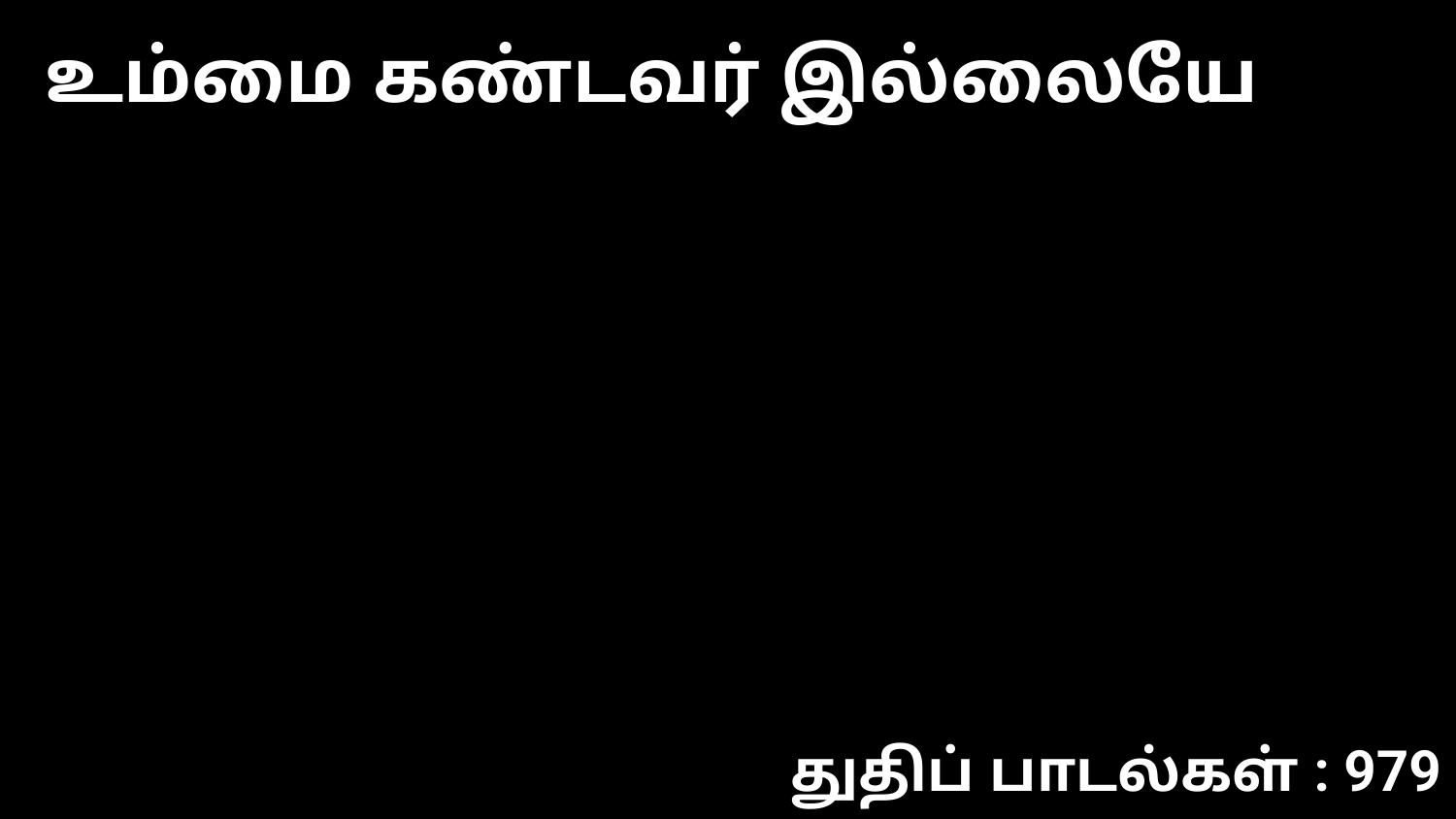

உம்மை கண்டவர் இல்லையே
துதிப் பாடல்கள் : 979